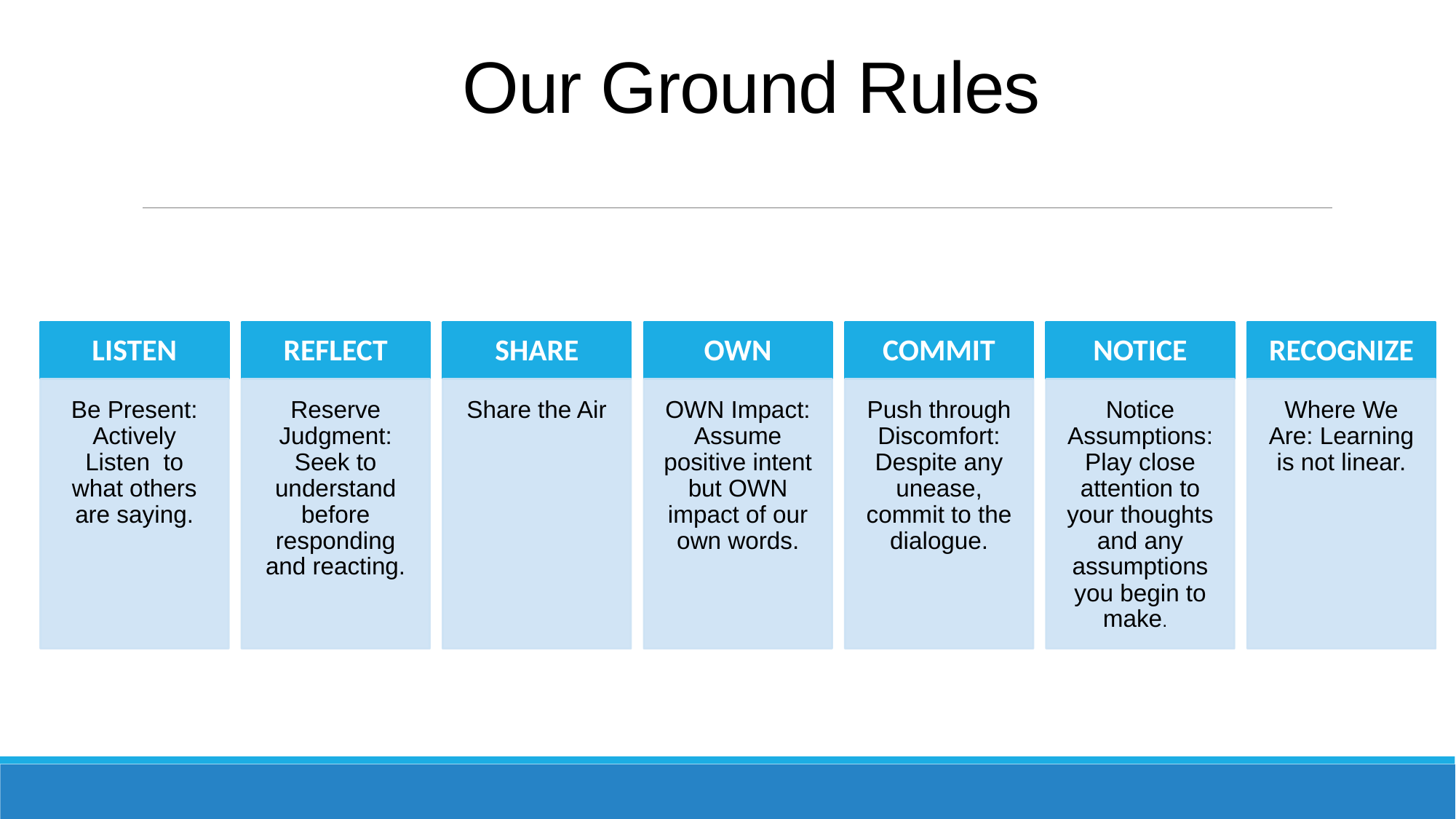

# Our Ground Rules Ground Rules
LISTEN
Be Present: Actively Listen  to what others are saying.
REFLECT
Reserve Judgment: Seek to understand before responding and reacting.
SHARE
Share the Air
OWN
OWN Impact: Assume positive intent but OWN impact of our own words.
COMMIT
Push through Discomfort: Despite any unease, commit to the dialogue.
NOTICE
Notice Assumptions: Play close attention to your thoughts and any assumptions you begin to make.
RECOGNIZE
Where We Are: Learning is not linear.